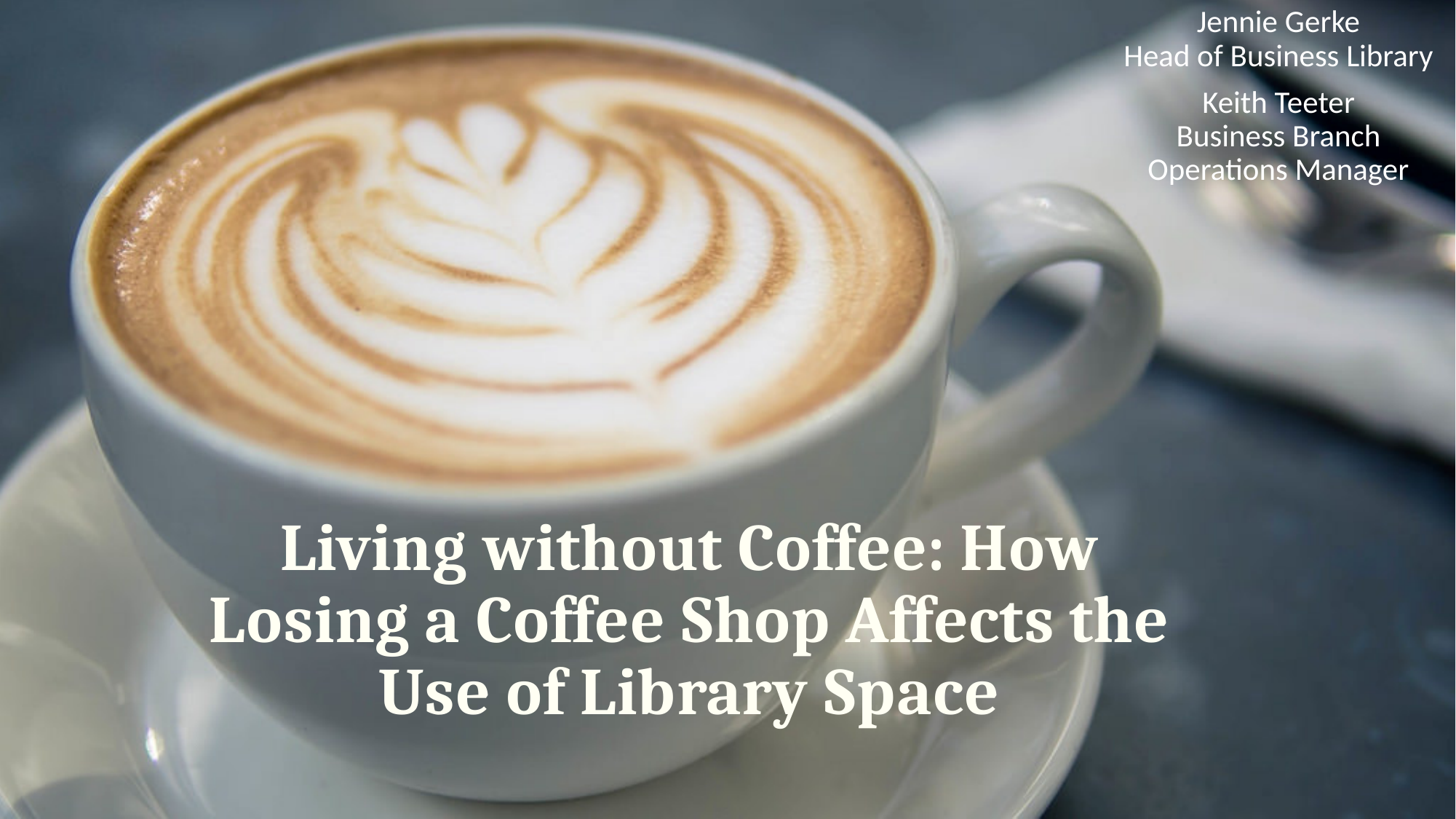

Jennie Gerke
Head of Business Library
Keith Teeter
Business Branch Operations Manager
# Living without Coffee: How Losing a Coffee Shop Affects the Use of Library Space